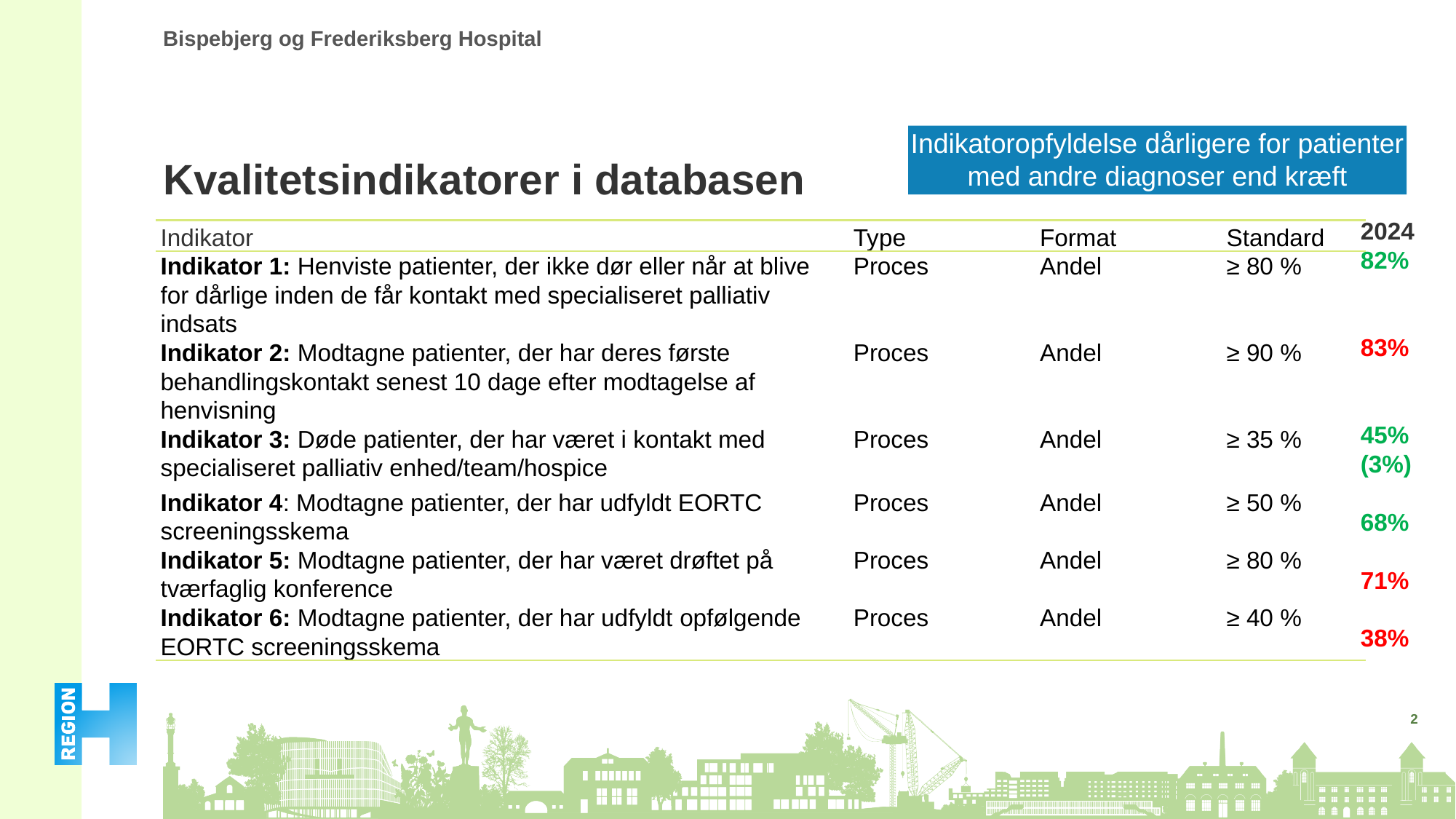

# Kvalitetsindikatorer i databasen
Indikatoropfyldelse dårligere for patienter med andre diagnoser end kræft
2024
82%

83%

45%
(3%)

68%

71%

38%

| Indikator | Type | Format | Standard |
| --- | --- | --- | --- |
| Indikator 1: Henviste patienter, der ikke dør eller når at blive for dårlige inden de får kontakt med specialiseret palliativ indsats | Proces | Andel | ≥ 80 % |
| Indikator 2: Modtagne patienter, der har deres første behandlingskontakt senest 10 dage efter modtagelse af henvisning | Proces | Andel | ≥ 90 % |
| Indikator 3: Døde patienter, der har været i kontakt med specialiseret palliativ enhed/team/hospice | Proces | Andel | ≥ 35 % |
| Indikator 4: Modtagne patienter, der har udfyldt EORTC screeningsskema | Proces | Andel | ≥ 50 % |
| Indikator 5: Modtagne patienter, der har været drøftet på tværfaglig konference | Proces | Andel | ≥ 80 % |
| Indikator 6: Modtagne patienter, der har udfyldt opfølgende EORTC screeningsskema | Proces | Andel | ≥ 40 % |

2